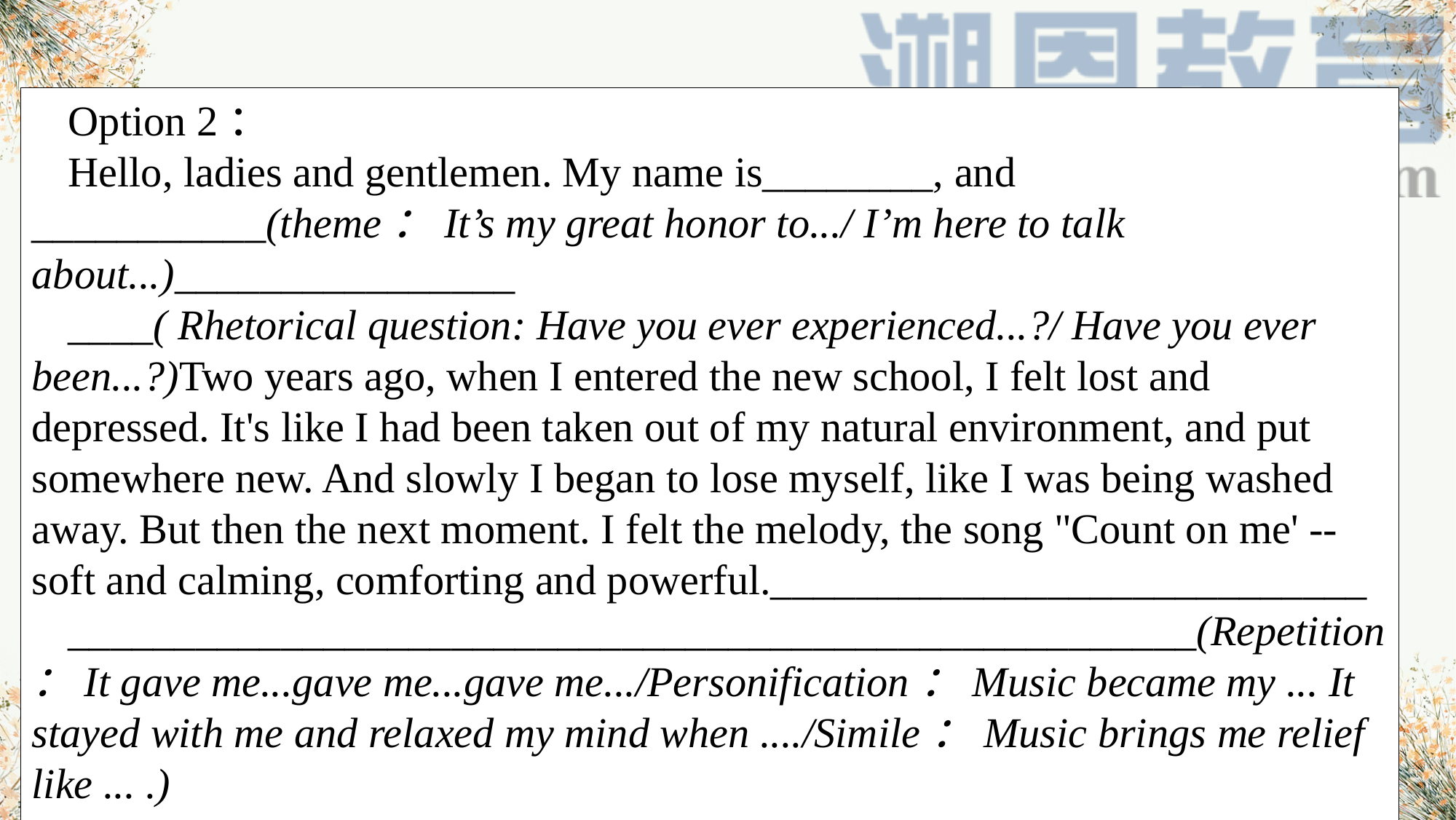

Option 2：
Hello, ladies and gentlemen. My name is________, and ___________(theme：It’s my great honor to.../ I’m here to talk about...)________________
____( Rhetorical question: Have you ever experienced...?/ Have you ever been...?)Two years ago, when I entered the new school, I felt lost and depressed. It's like I had been taken out of my natural environment, and put somewhere new. And slowly I began to lose myself, like I was being washed away. But then the next moment. I felt the melody, the song "Count on me' --soft and calming, comforting and powerful.____________________________
_____________________________________________________(Repetition：It gave me...gave me...gave me.../Personification：Music became my ... It stayed with me and relaxed my mind when ..../Simile：Music brings me relief like ... .)